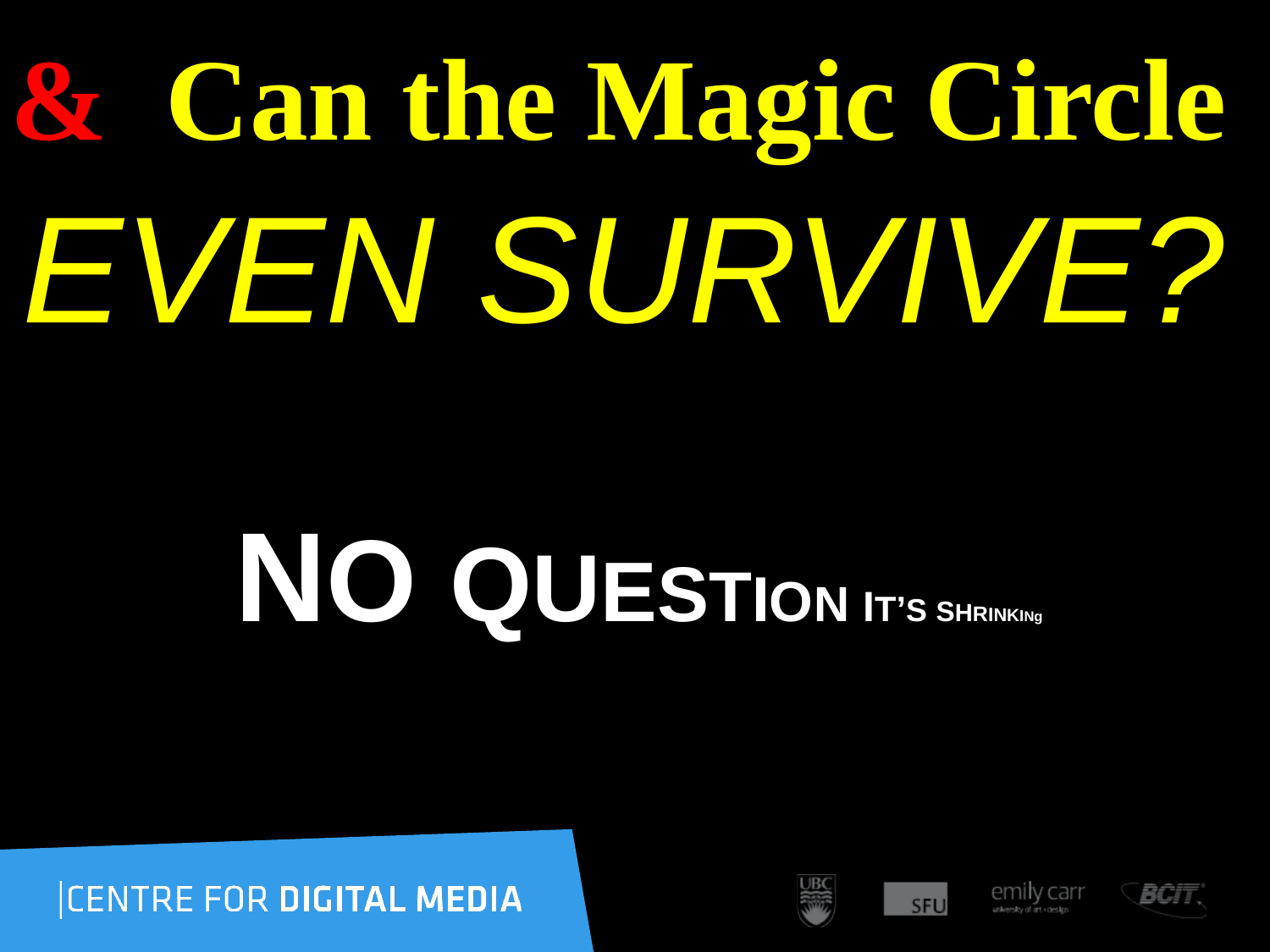

# &  Can the Magic Circle
EVEN SURVIVE?

      NO QUESTION IT’S SHRINKINg